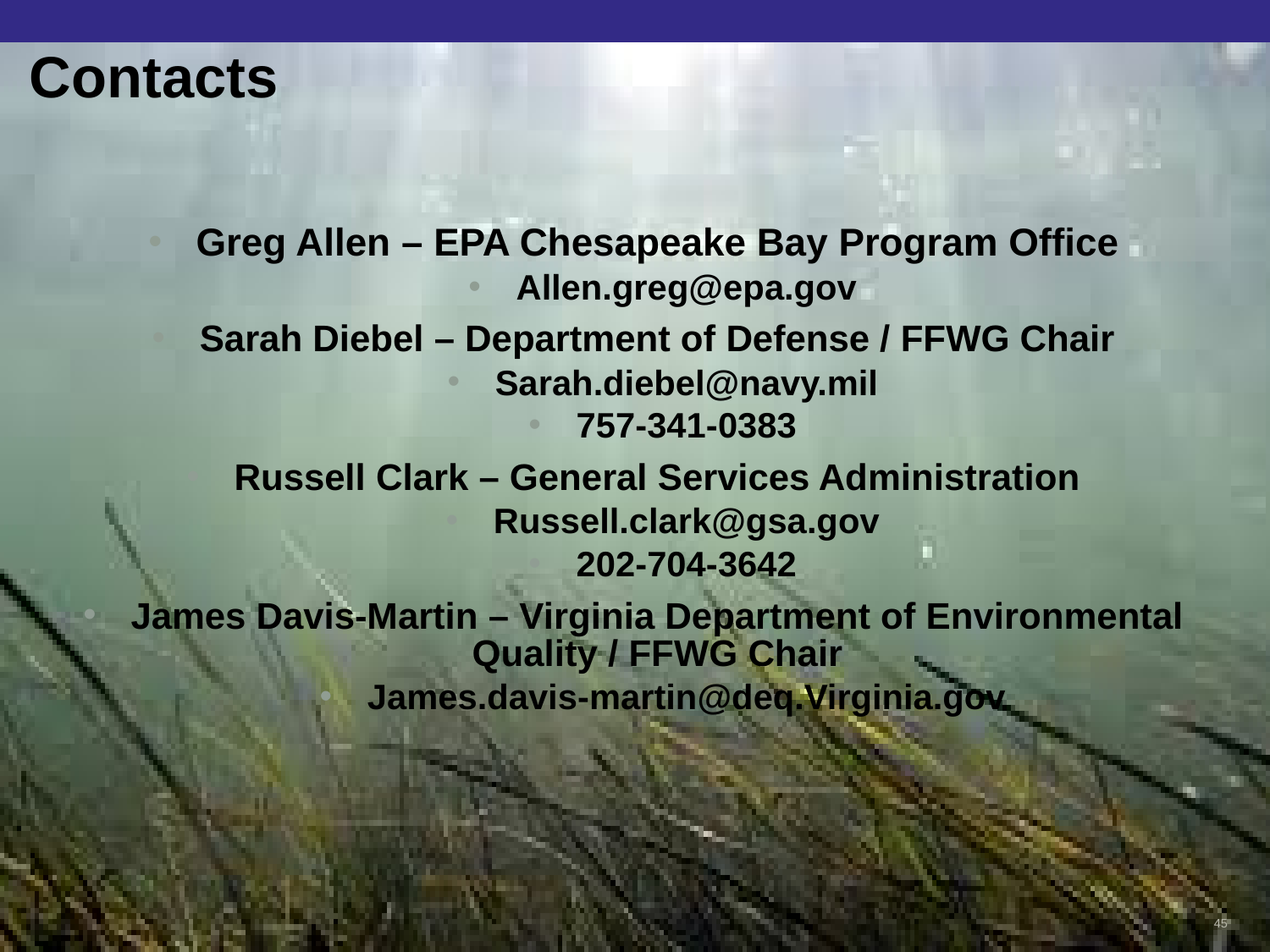

Contacts
Greg Allen – EPA Chesapeake Bay Program Office
Allen.greg@epa.gov
Sarah Diebel – Department of Defense / FFWG Chair
Sarah.diebel@navy.mil
757-341-0383
Russell Clark – General Services Administration
Russell.clark@gsa.gov
202-704-3642
James Davis-Martin – Virginia Department of Environmental Quality / FFWG Chair
James.davis-martin@deq.Virginia.gov

45